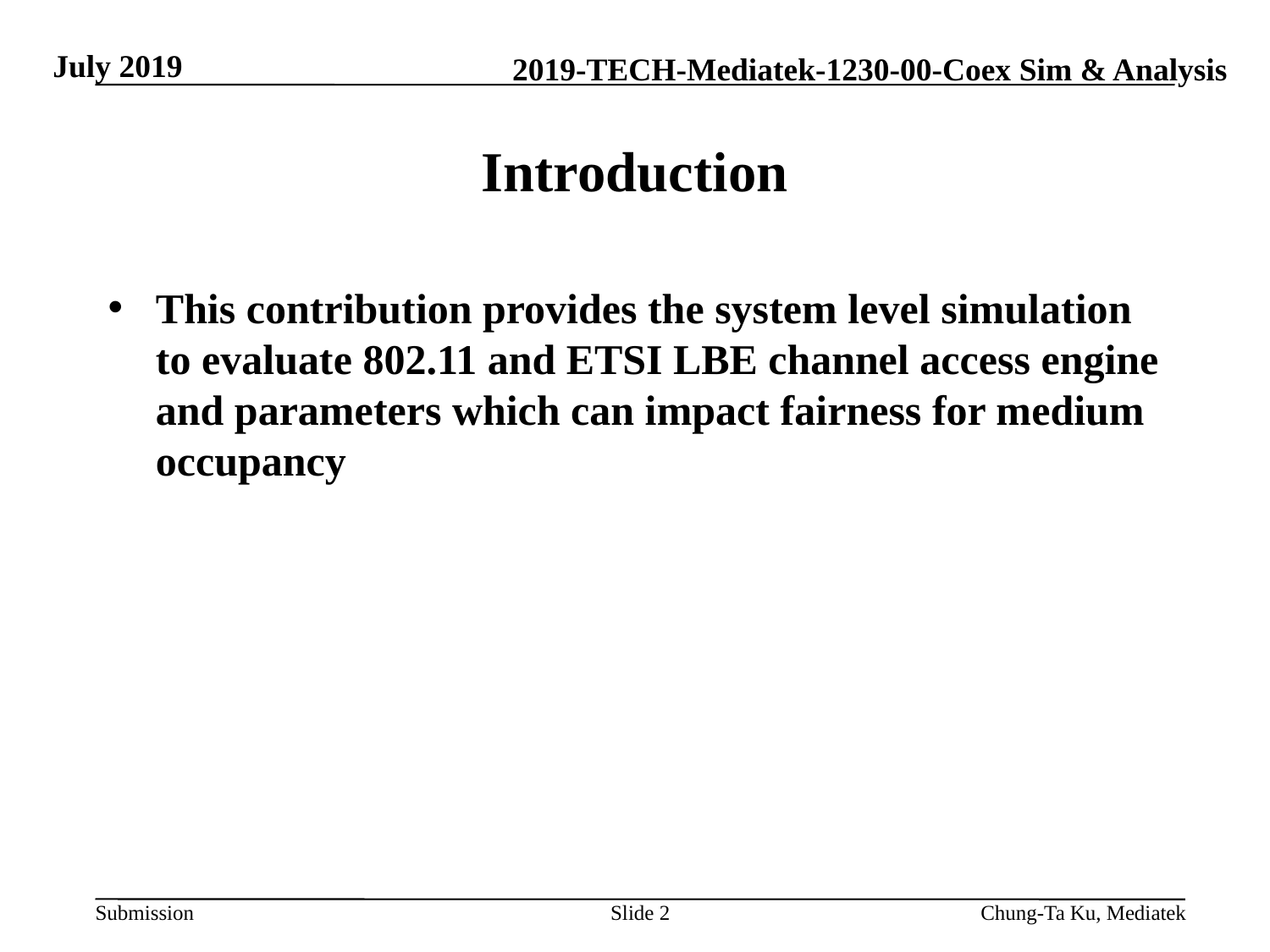

July 2019
# Introduction
This contribution provides the system level simulation to evaluate 802.11 and ETSI LBE channel access engine and parameters which can impact fairness for medium occupancy

Slide 2
Chung-Ta Ku, Mediatek